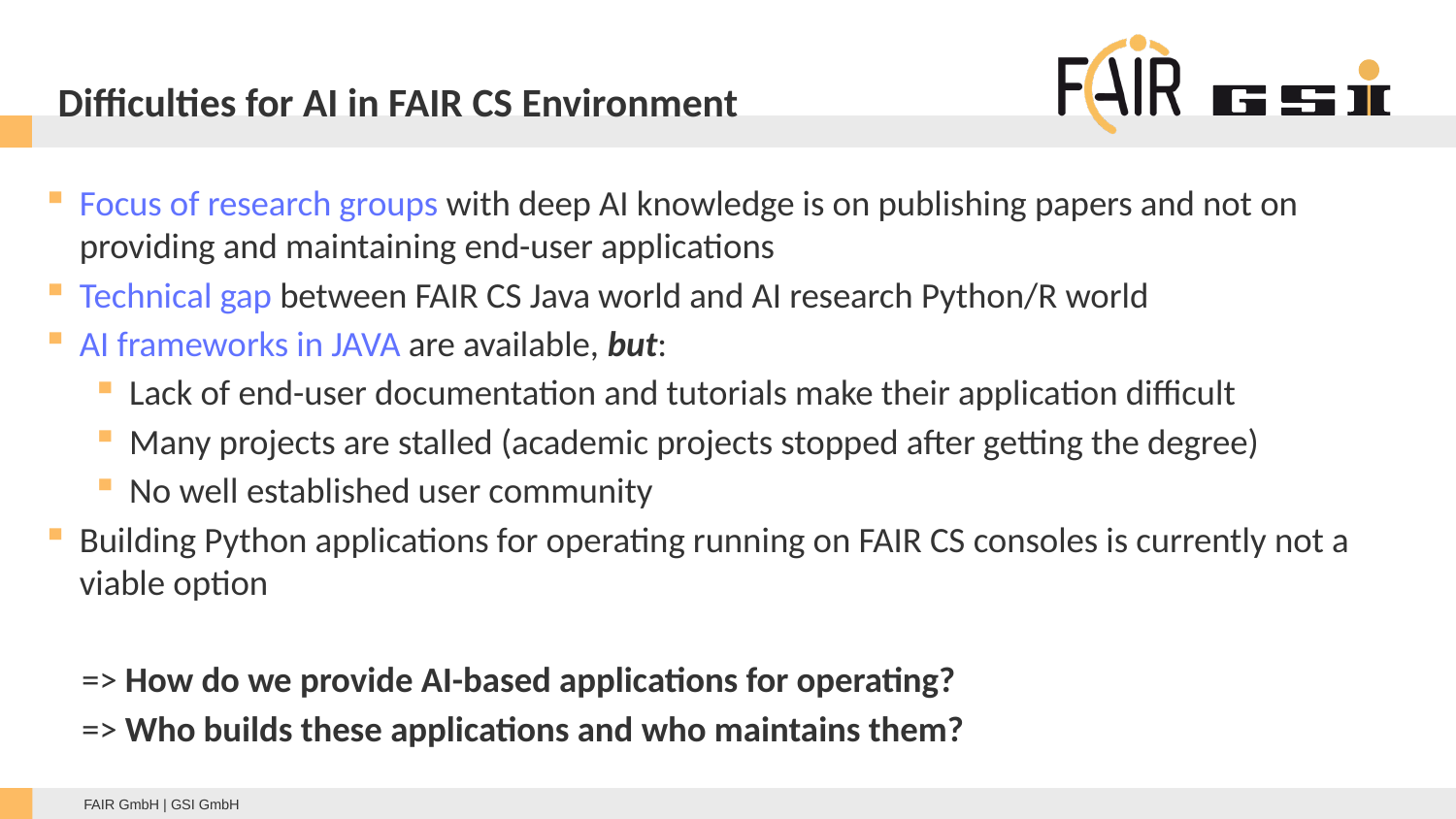

Difficulties for AI in FAIR CS Environment
Focus of research groups with deep AI knowledge is on publishing papers and not on providing and maintaining end-user applications
Technical gap between FAIR CS Java world and AI research Python/R world
AI frameworks in JAVA are available, but:
Lack of end-user documentation and tutorials make their application difficult
Many projects are stalled (academic projects stopped after getting the degree)
No well established user community
Building Python applications for operating running on FAIR CS consoles is currently not a viable option

=> How do we provide AI-based applications for operating?
=> Who builds these applications and who maintains them?